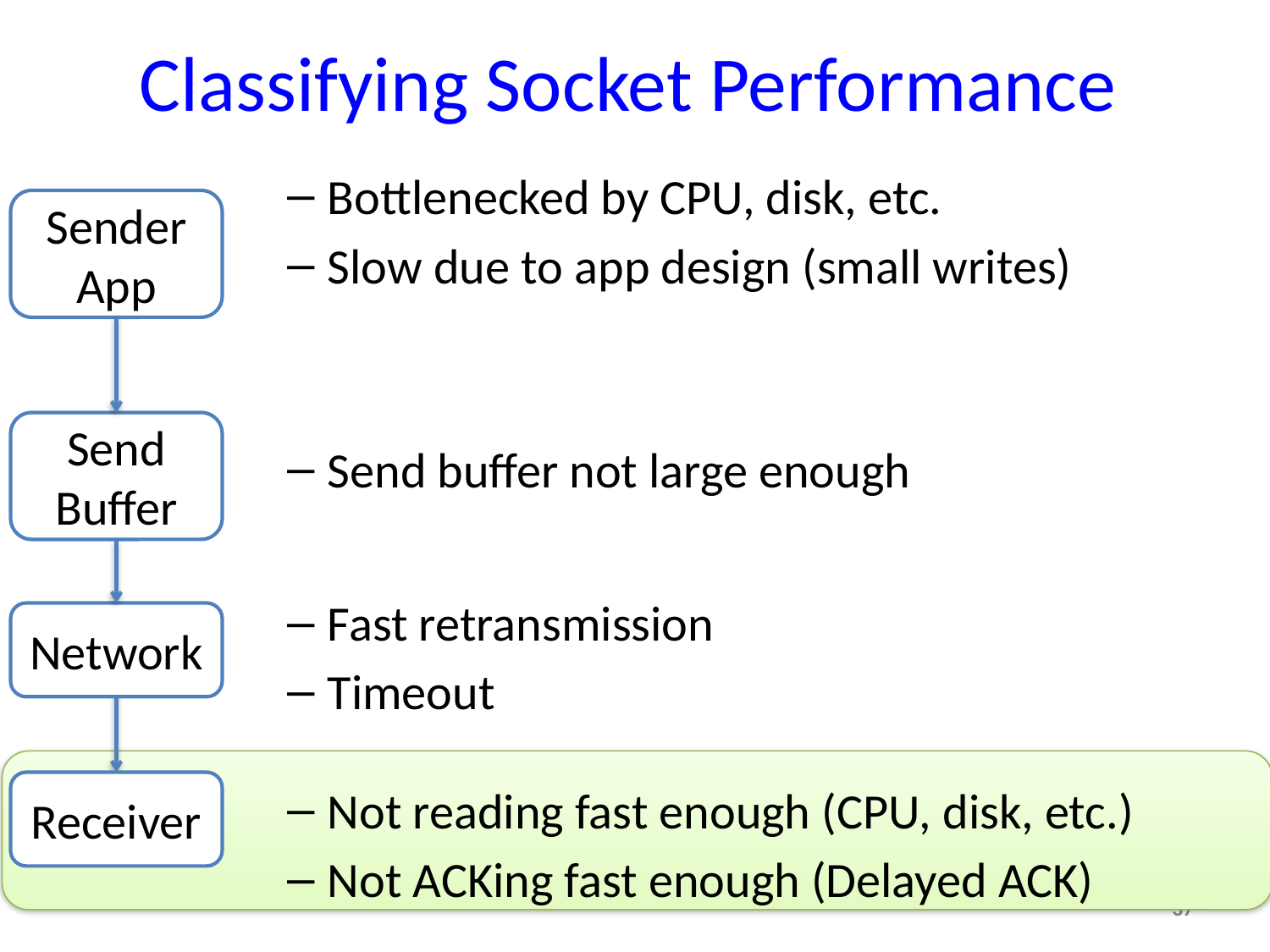

# Classifying Socket Performance
Bottlenecked by CPU, disk, etc.
Slow due to app design (small writes)

Send buffer not large enough

Fast retransmission
Timeout

Not reading fast enough (CPU, disk, etc.)
Not ACKing fast enough (Delayed ACK)

Sender App
Send Buffer
Network

Receiver
37